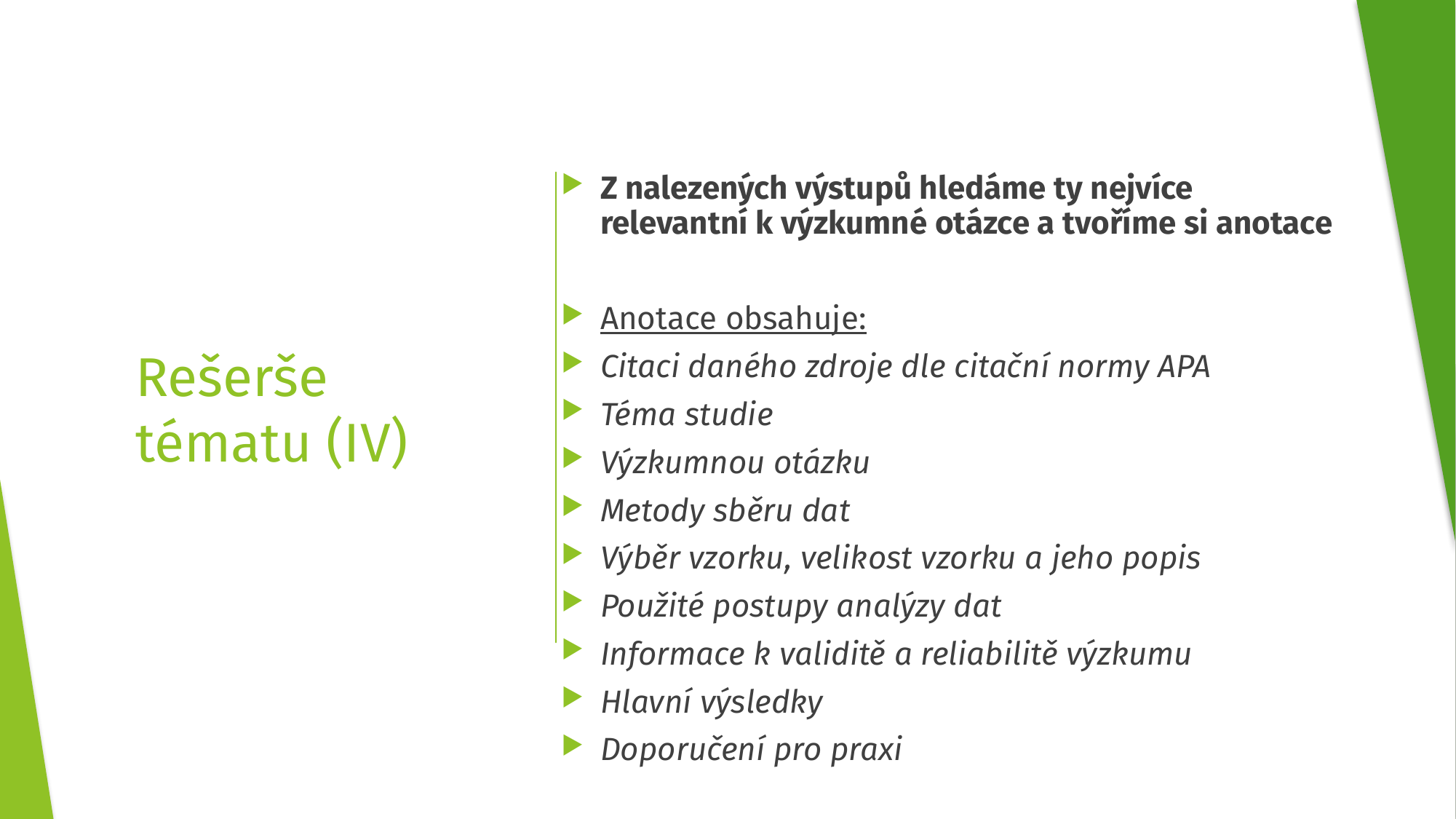

# Rešerše tématu (IV)
Z nalezených výstupů hledáme ty nejvíce relevantní k výzkumné otázce a tvoříme si anotace

Anotace obsahuje:
Citaci daného zdroje dle citační normy APA
Téma studie
Výzkumnou otázku
Metody sběru dat
Výběr vzorku, velikost vzorku a jeho popis
Použité postupy analýzy dat
Informace k validitě a reliabilitě výzkumu
Hlavní výsledky
Doporučení pro praxi